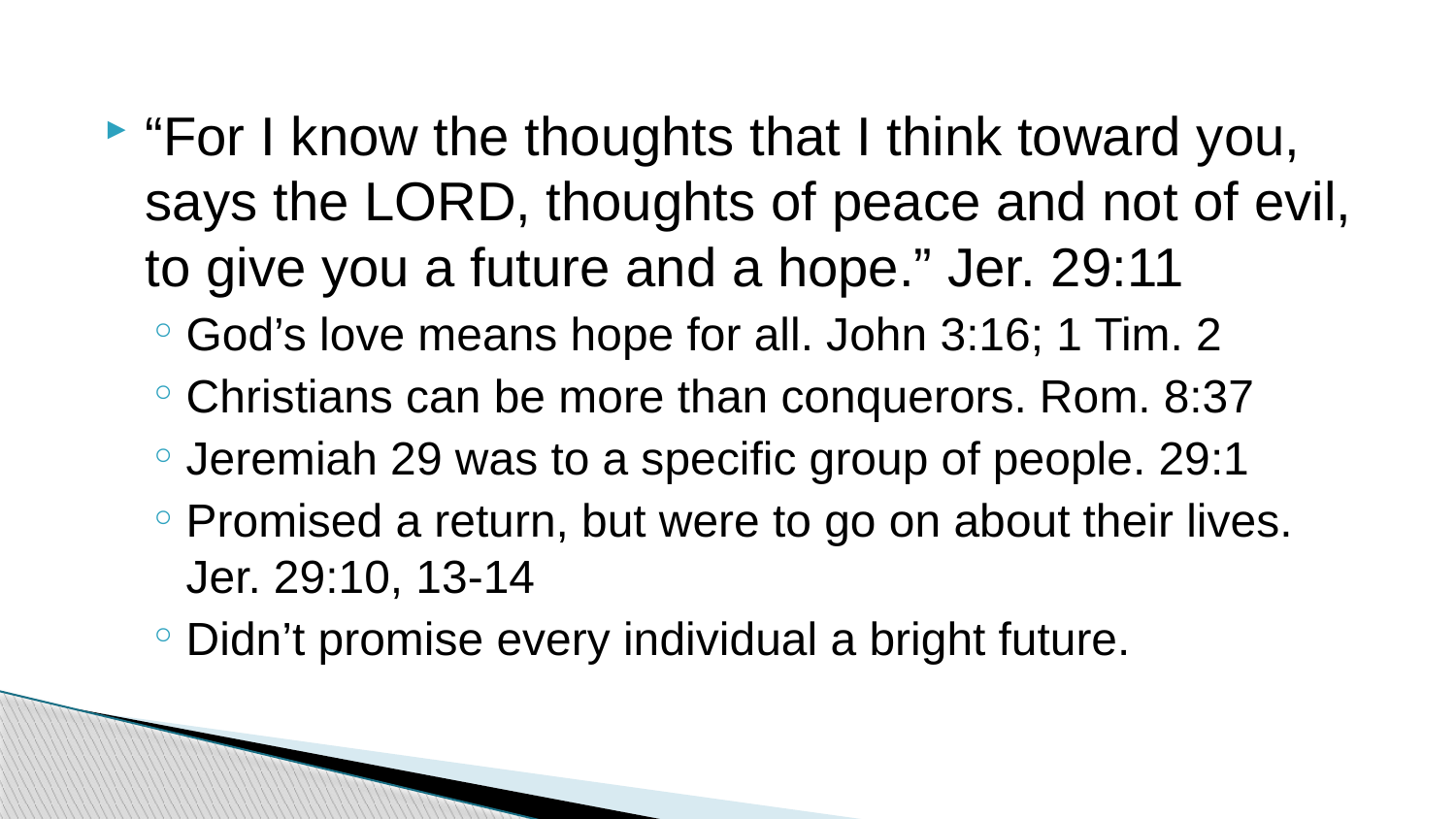

#
“For I know the thoughts that I think toward you, says the Lord, thoughts of peace and not of evil, to give you a future and a hope.” Jer. 29:11
God’s love means hope for all. John 3:16; 1 Tim. 2
Christians can be more than conquerors. Rom. 8:37
Jeremiah 29 was to a specific group of people. 29:1
Promised a return, but were to go on about their lives. Jer. 29:10, 13-14
Didn’t promise every individual a bright future.